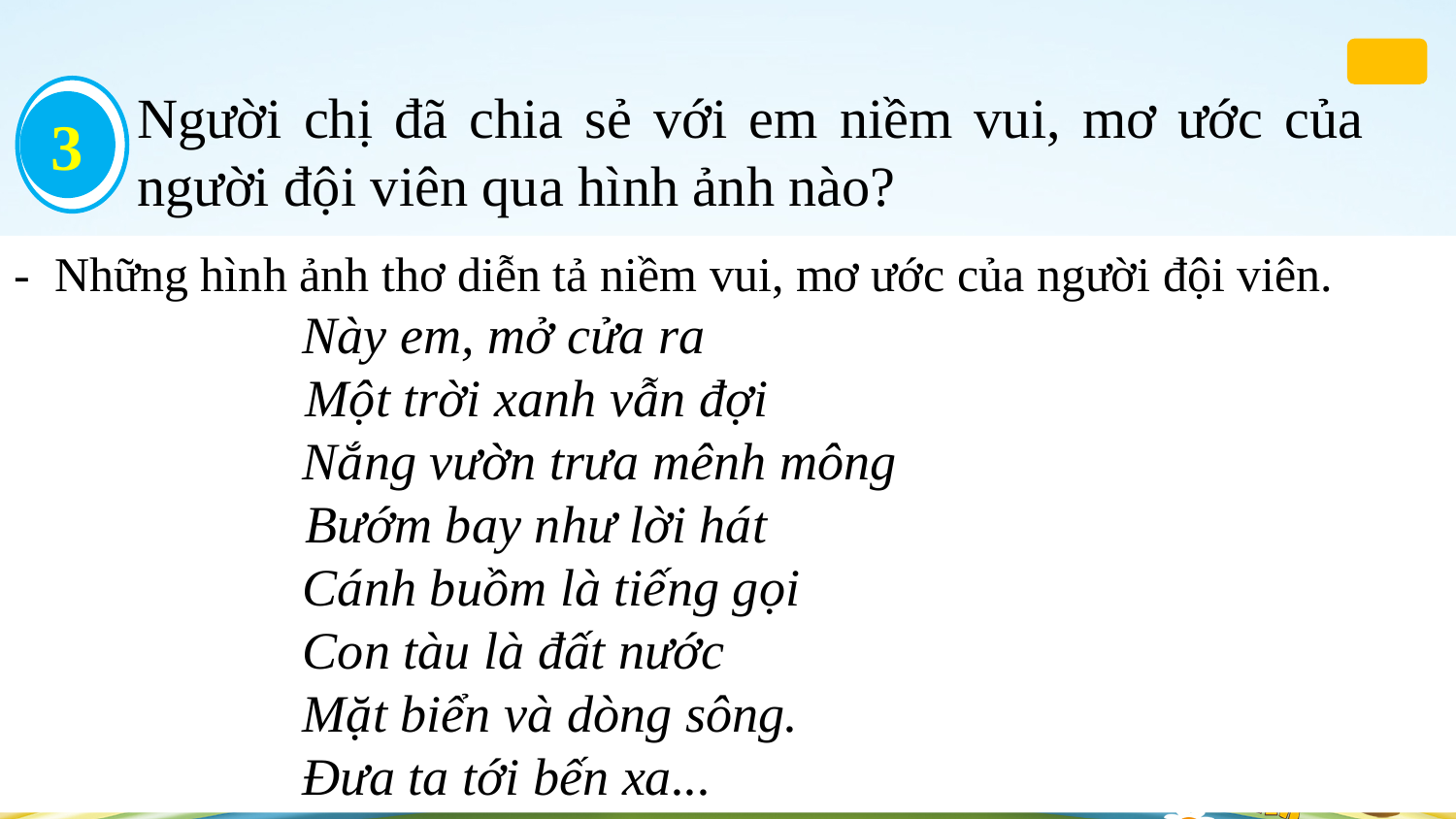

Người chị đã chia sẻ với em niềm vui, mơ ước của người đội viên qua hình ảnh nào?

3
-  Những hình ảnh thơ diễn tả niềm vui, mơ ước của người đội viên.
                      Này em, mở cửa ra
		Một trời xanh vẫn đợi
                      Nắng vườn trưa mênh mông
 		Bướm bay như lời hát
                      Cánh buồm là tiếng gọi
                      Con tàu là đất nước
                      Mặt biển và dòng sông.
                      Đưa ta tới bến xa...